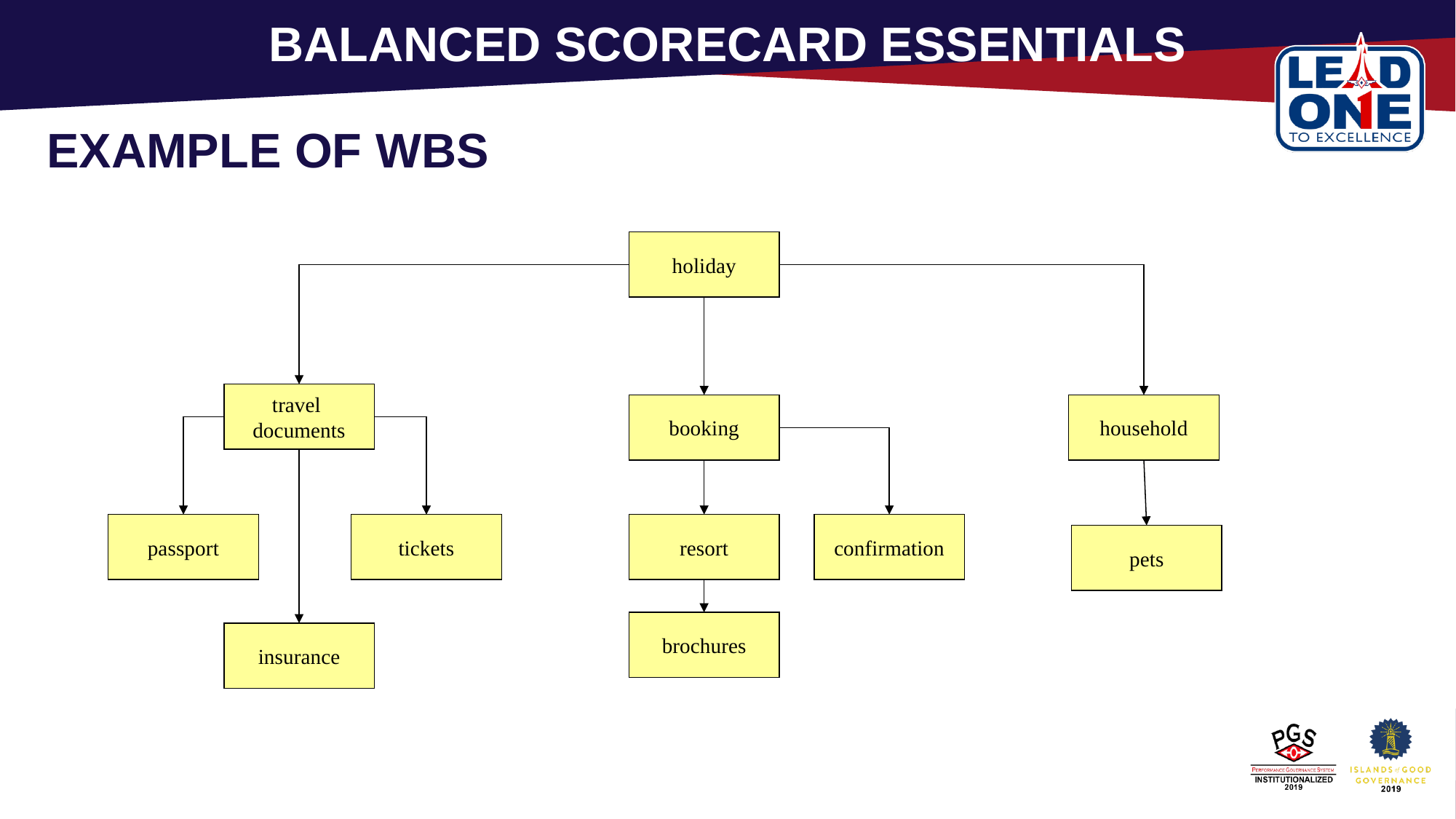

# BALANCED SCORECARD ESSENTIALS
EXAMPLE OF WBS

holiday
travel
documents
booking
household
passport
tickets
resort
confirmation
pets
brochures
insurance